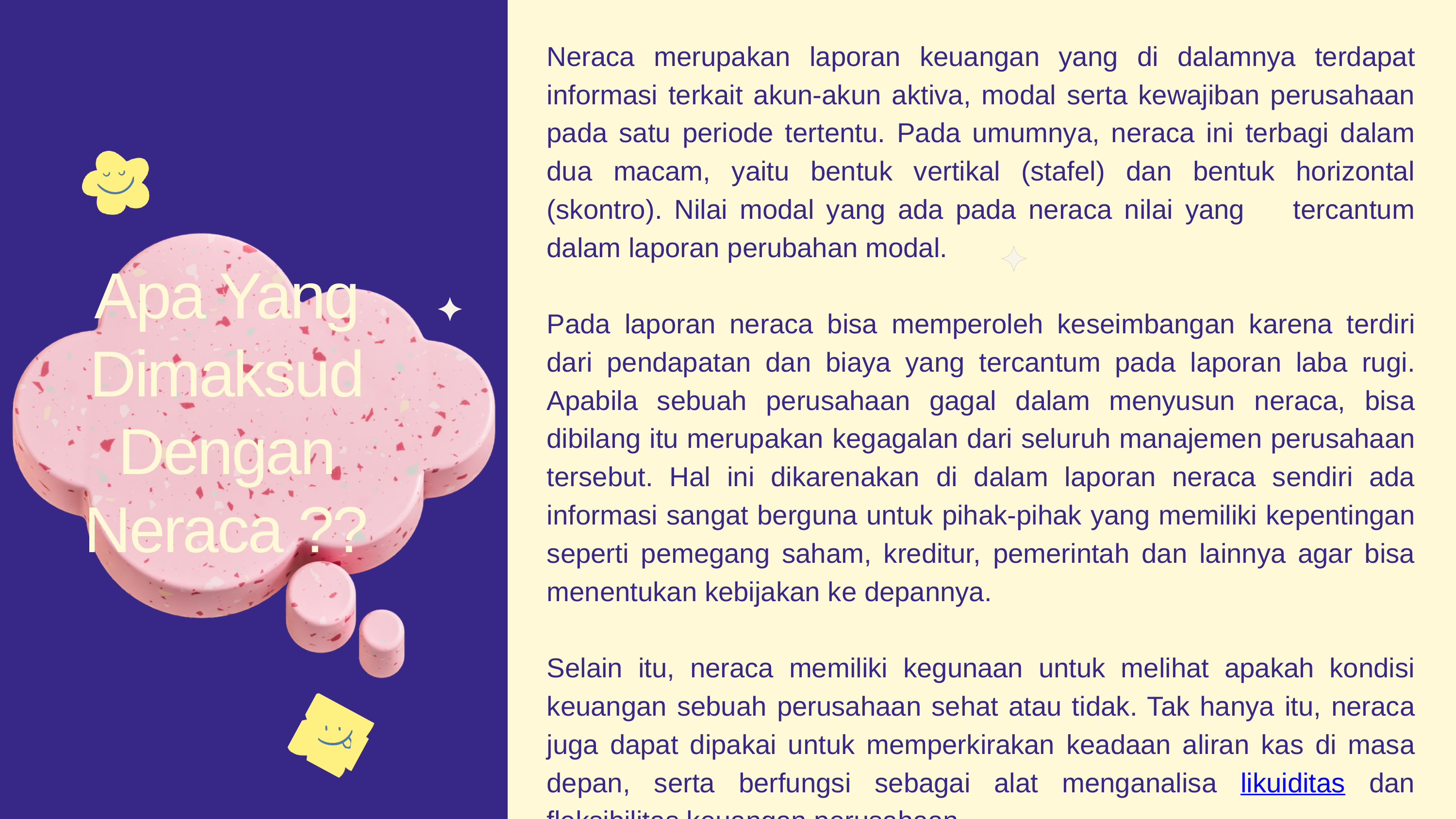

Neraca merupakan laporan keuangan yang di dalamnya terdapat informasi terkait akun-akun aktiva, modal serta kewajiban perusahaan pada satu periode tertentu. Pada umumnya, neraca ini terbagi dalam dua macam, yaitu bentuk vertikal (stafel) dan bentuk horizontal (skontro). Nilai modal yang ada pada neraca nilai yang    tercantum dalam laporan perubahan modal.

Pada laporan neraca bisa memperoleh keseimbangan karena terdiri dari pendapatan dan biaya yang tercantum pada laporan laba rugi. Apabila sebuah perusahaan gagal dalam menyusun neraca, bisa dibilang itu merupakan kegagalan dari seluruh manajemen perusahaan tersebut. Hal ini dikarenakan di dalam laporan neraca sendiri ada informasi sangat berguna untuk pihak-pihak yang memiliki kepentingan seperti pemegang saham, kreditur, pemerintah dan lainnya agar bisa menentukan kebijakan ke depannya.

Selain itu, neraca memiliki kegunaan untuk melihat apakah kondisi keuangan sebuah perusahaan sehat atau tidak. Tak hanya itu, neraca juga dapat dipakai untuk memperkirakan keadaan aliran kas di masa depan, serta berfungsi sebagai alat menganalisa likuiditas dan fleksibilitas keuangan perusahaan.
Apabila Anda belum memiliki tim pajak, Anda bisa menghubungi PAKAR Bisnis sebagai konsultan pajak di Jakarta.

Apa Yang Dimaksud Dengan Neraca ??